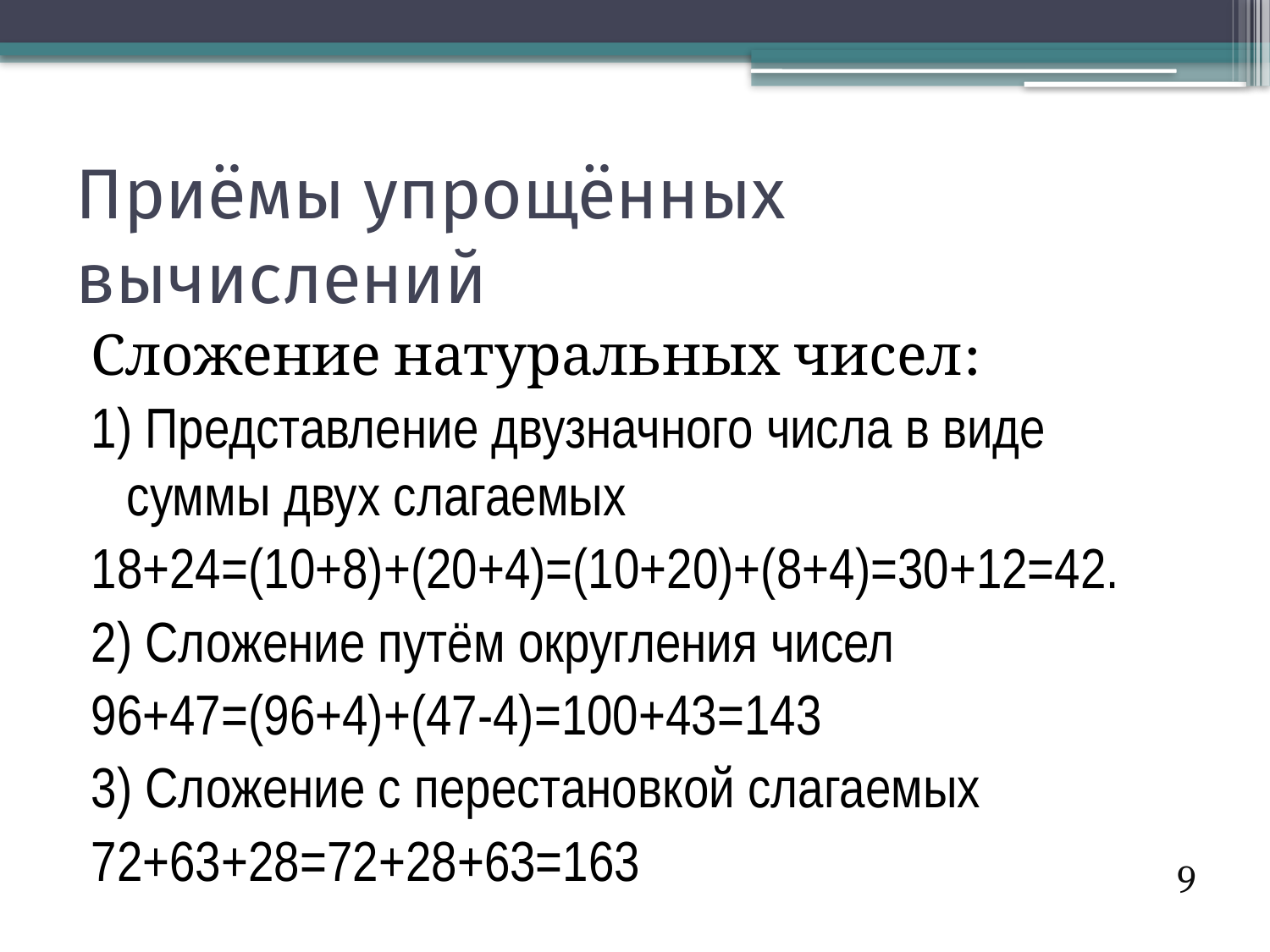

# Приёмы упрощённых вычислений
Сложение натуральных чисел:
1) Представление двузначного числа в виде суммы двух слагаемых
18+24=(10+8)+(20+4)=(10+20)+(8+4)=30+12=42.
2) Сложение путём округления чисел
96+47=(96+4)+(47-4)=100+43=143
3) Сложение с перестановкой слагаемых
72+63+28=72+28+63=163
9